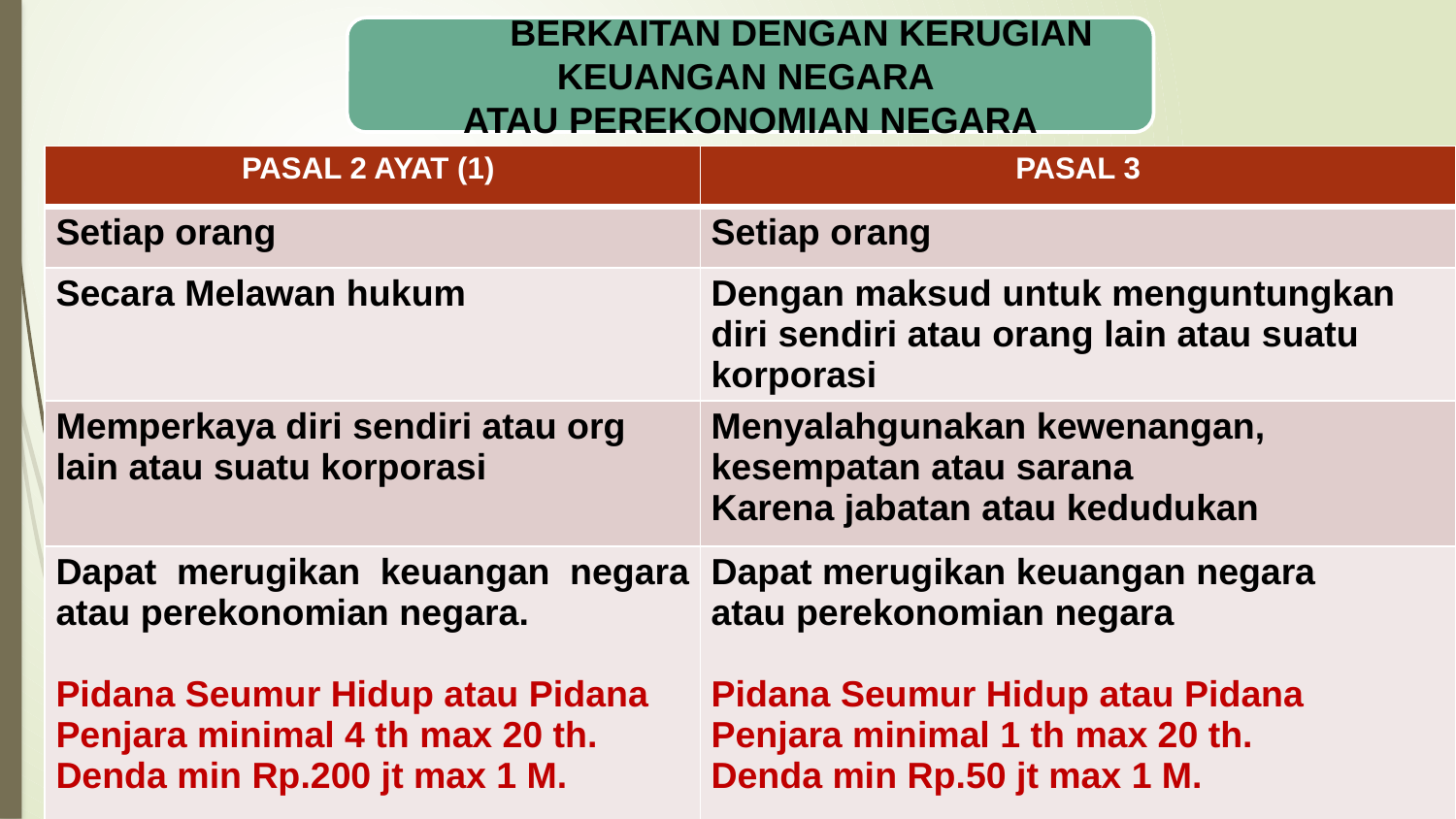

BERKAITAN DENGAN KERUGIAN KEUANGAN NEGARA
ATAU PEREKONOMIAN NEGARA
| PASAL 2 AYAT (1) | PASAL 3 |
| --- | --- |
| Setiap orang | Setiap orang |
| Secara Melawan hukum | Dengan maksud untuk menguntungkan diri sendiri atau orang lain atau suatu korporasi |
| Memperkaya diri sendiri atau org lain atau suatu korporasi | Menyalahgunakan kewenangan, kesempatan atau sarana Karena jabatan atau kedudukan |
| Dapat merugikan keuangan negara atau perekonomian negara. Pidana Seumur Hidup atau Pidana Penjara minimal 4 th max 20 th. Denda min Rp.200 jt max 1 M. | Dapat merugikan keuangan negara atau perekonomian negara Pidana Seumur Hidup atau Pidana Penjara minimal 1 th max 20 th. Denda min Rp.50 jt max 1 M. |